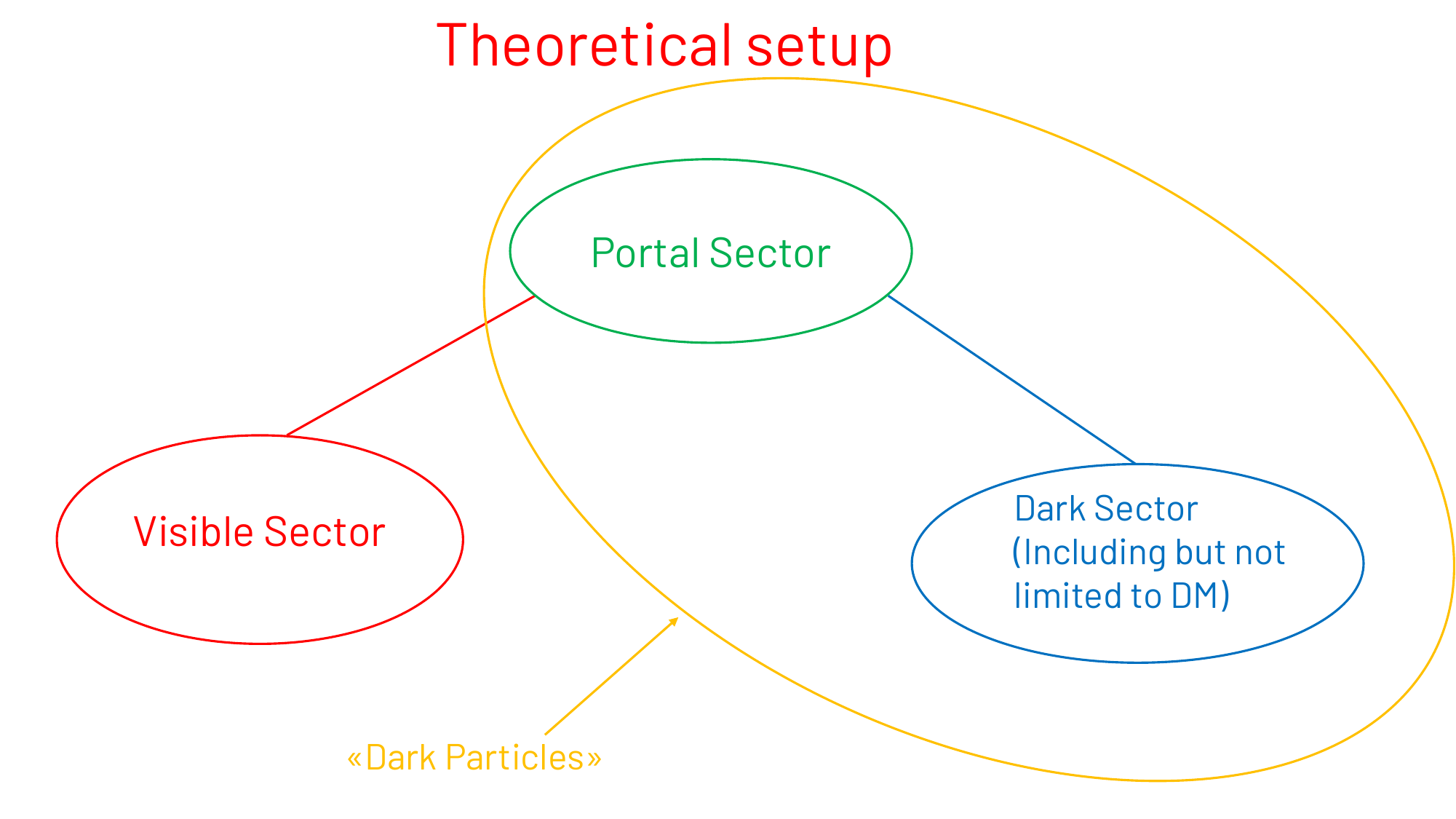

Theoretical setup

Portal Sector

Dark Sector (Including but not limited to DM)
Visible Sector
«Dark Particles»